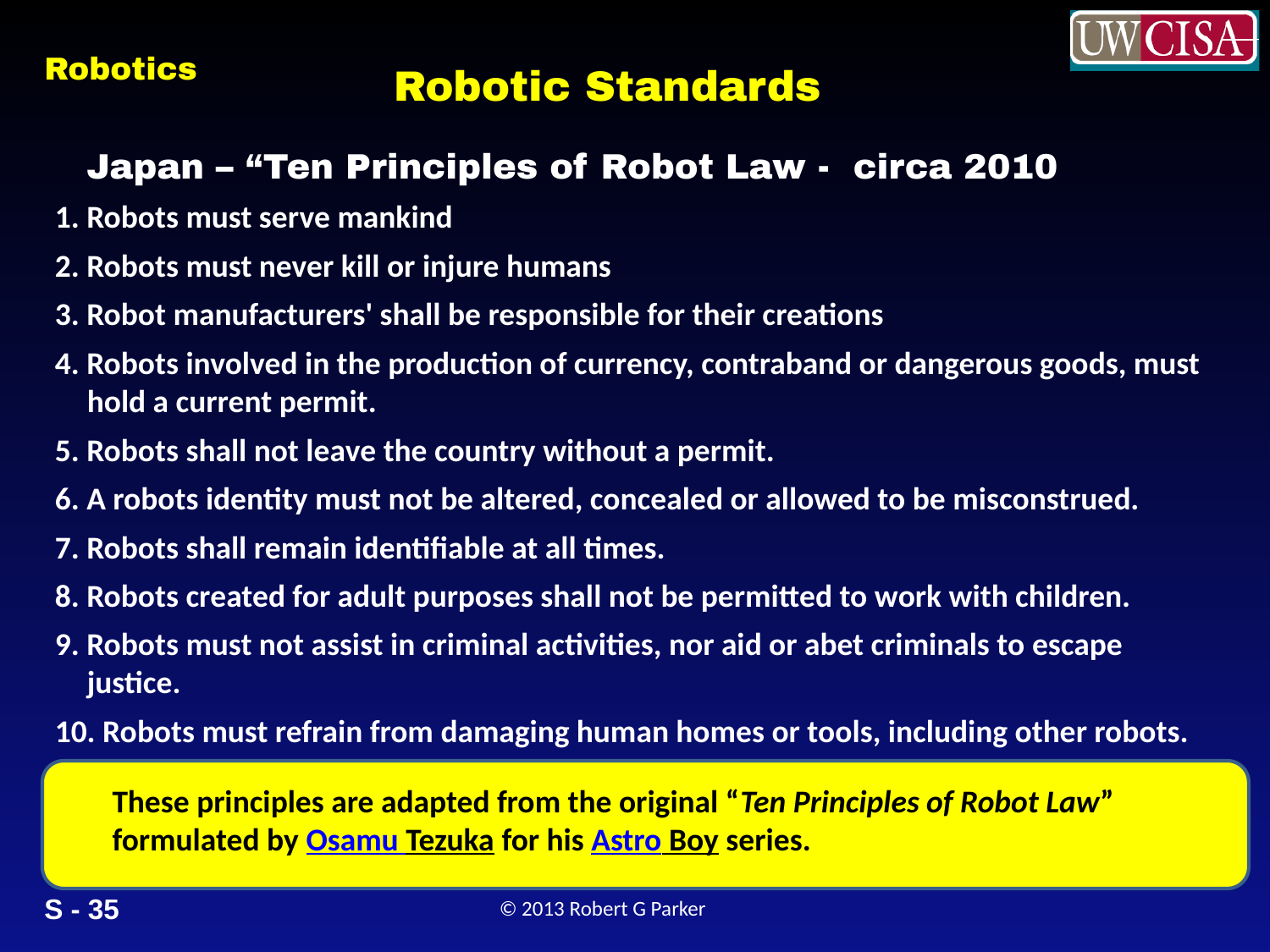

Robotic Standards
Japan – “Ten Principles of Robot Law -  circa 2010
1. Robots must serve mankind
2. Robots must never kill or injure humans
3. Robot manufacturers' shall be responsible for their creations
4. Robots involved in the production of currency, contraband or dangerous goods, must hold a current permit.
5. Robots shall not leave the country without a permit.
6. A robots identity must not be altered, concealed or allowed to be misconstrued.
7. Robots shall remain identifiable at all times.
8. Robots created for adult purposes shall not be permitted to work with children.
9. Robots must not assist in criminal activities, nor aid or abet criminals to escape justice.
10. Robots must refrain from damaging human homes or tools, including other robots.

These principles are adapted from the original “Ten Principles of Robot Law” formulated by Osamu Tezuka for his Astro Boy series.